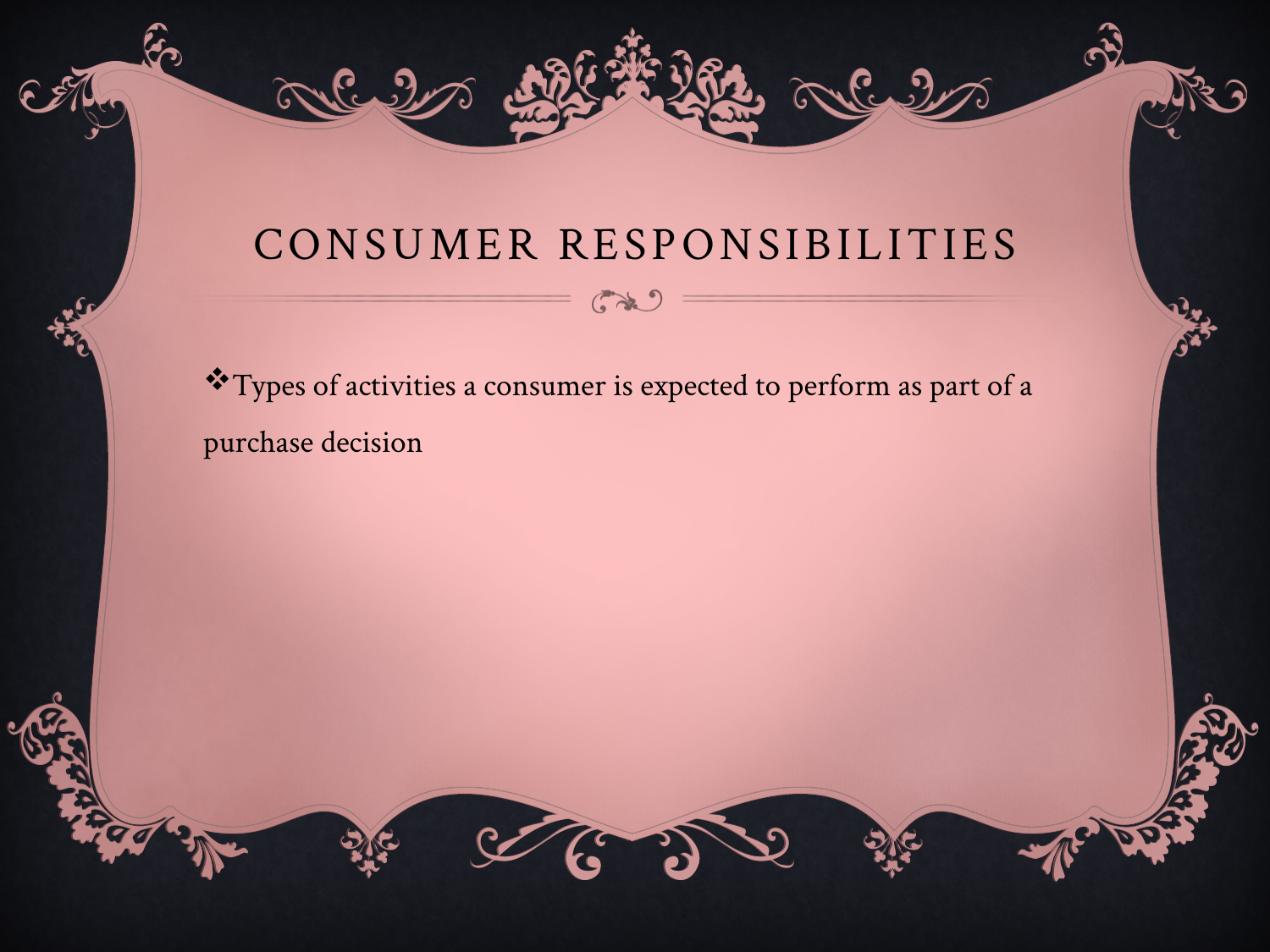

# Consumer Responsibilities
Types of activities a consumer is expected to perform as part of a purchase decision